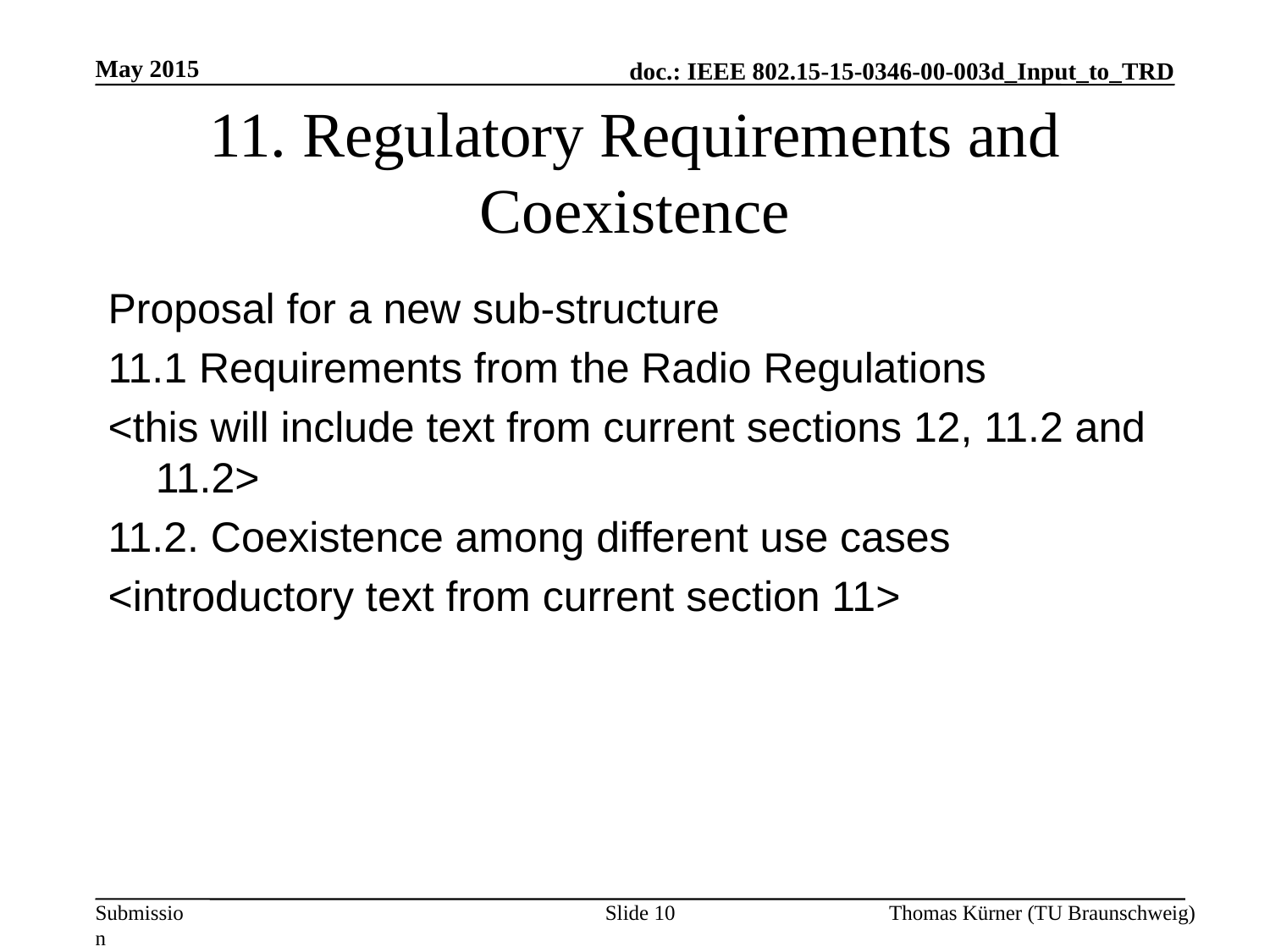

May 2015
# 11. Regulatory Requirements and Coexistence
Proposal for a new sub-structure
11.1 Requirements from the Radio Regulations
<this will include text from current sections 12, 11.2 and 11.2>
11.2. Coexistence among different use cases
<introductory text from current section 11>
Slide 10
Thomas Kürner (TU Braunschweig)